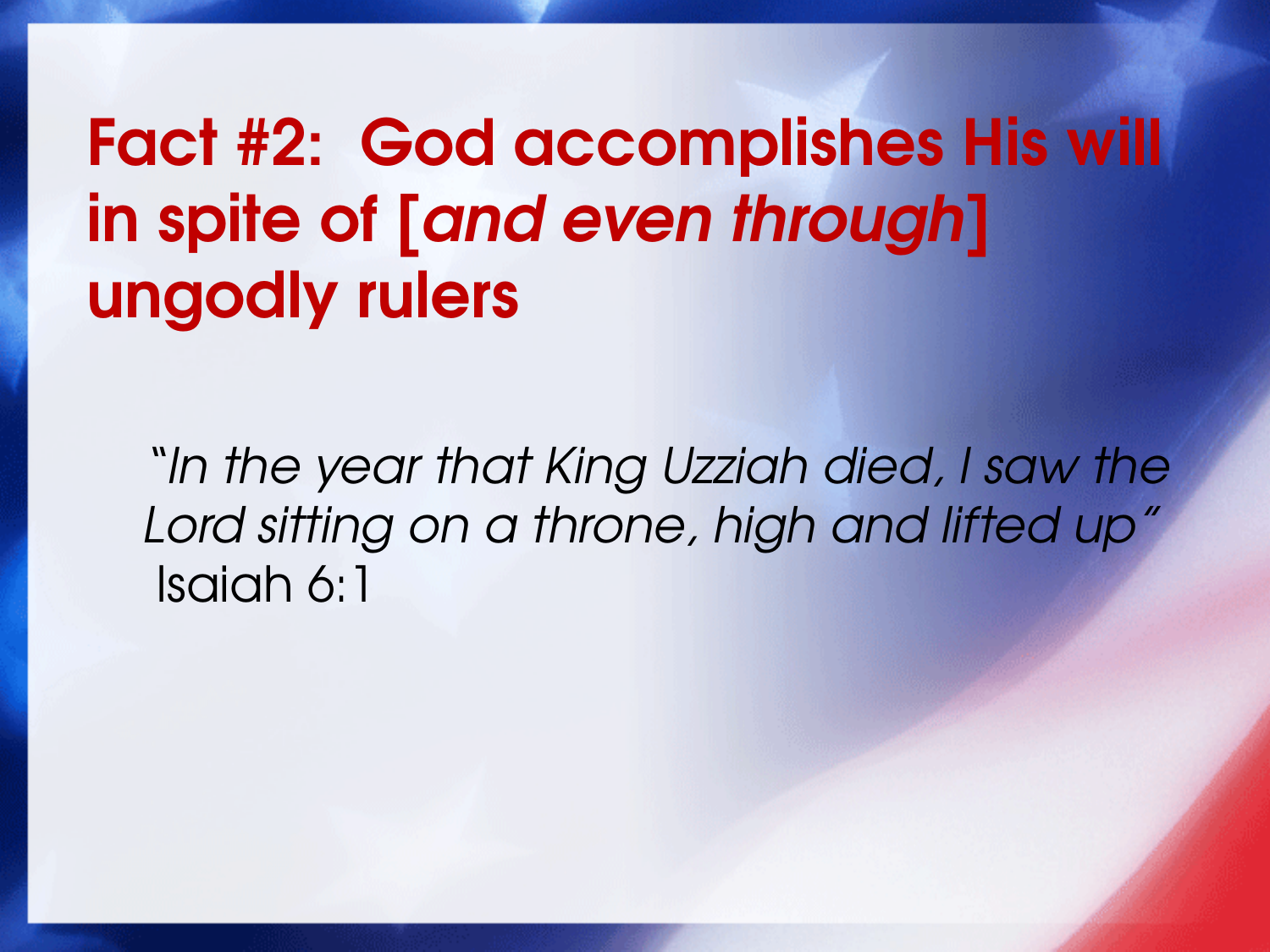

Fact #2:  God accomplishes His will in spite of [and even through] ungodly rulers

“In the year that King Uzziah died, I saw the Lord sitting on a throne, high and lifted up”  Isaiah 6:1